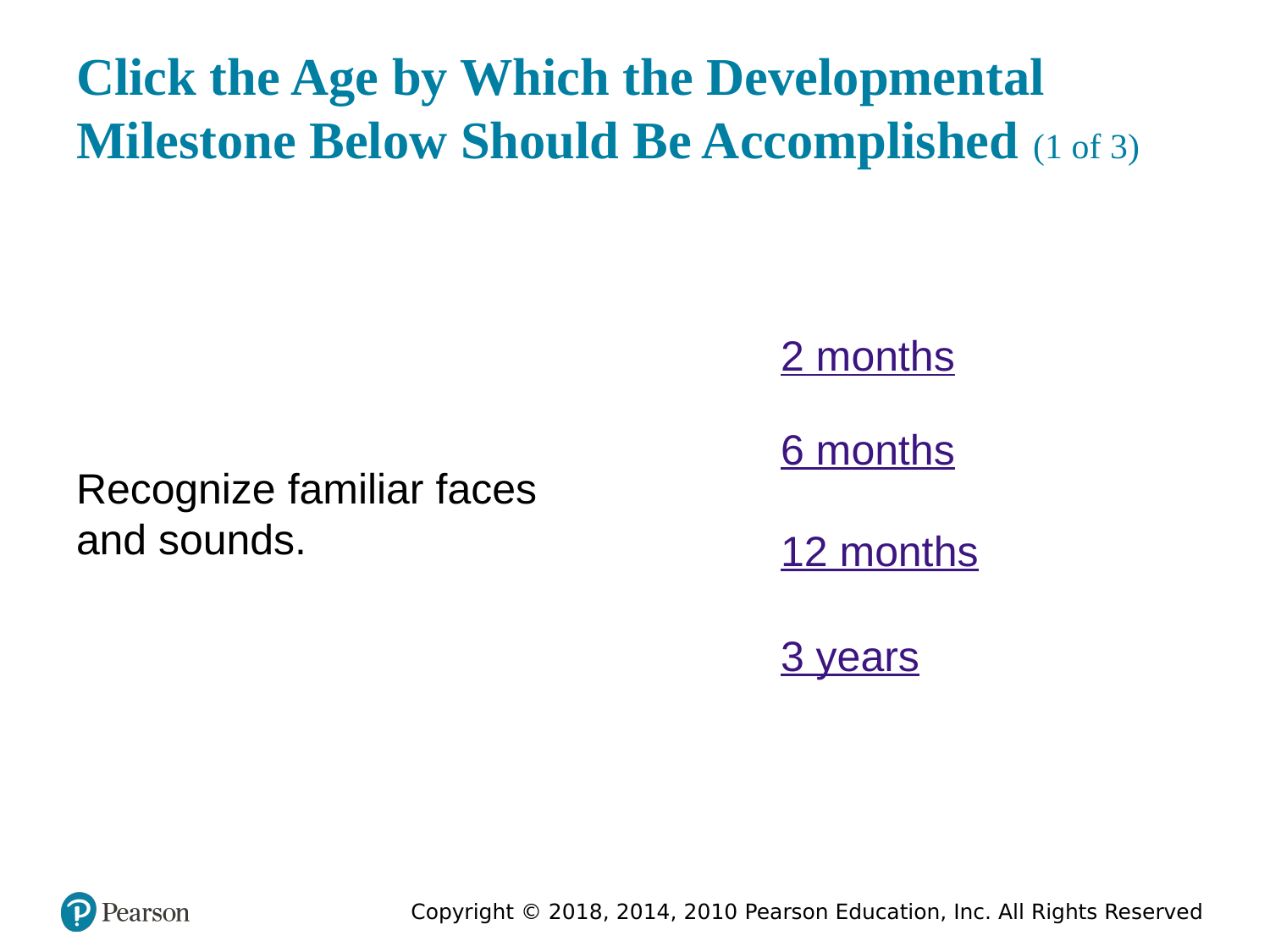

# Click the Age by Which the Developmental Milestone Below Should Be Accomplished (1 of 3)
2 months
6 months
Recognize familiar faces and sounds.
12 months
3 years